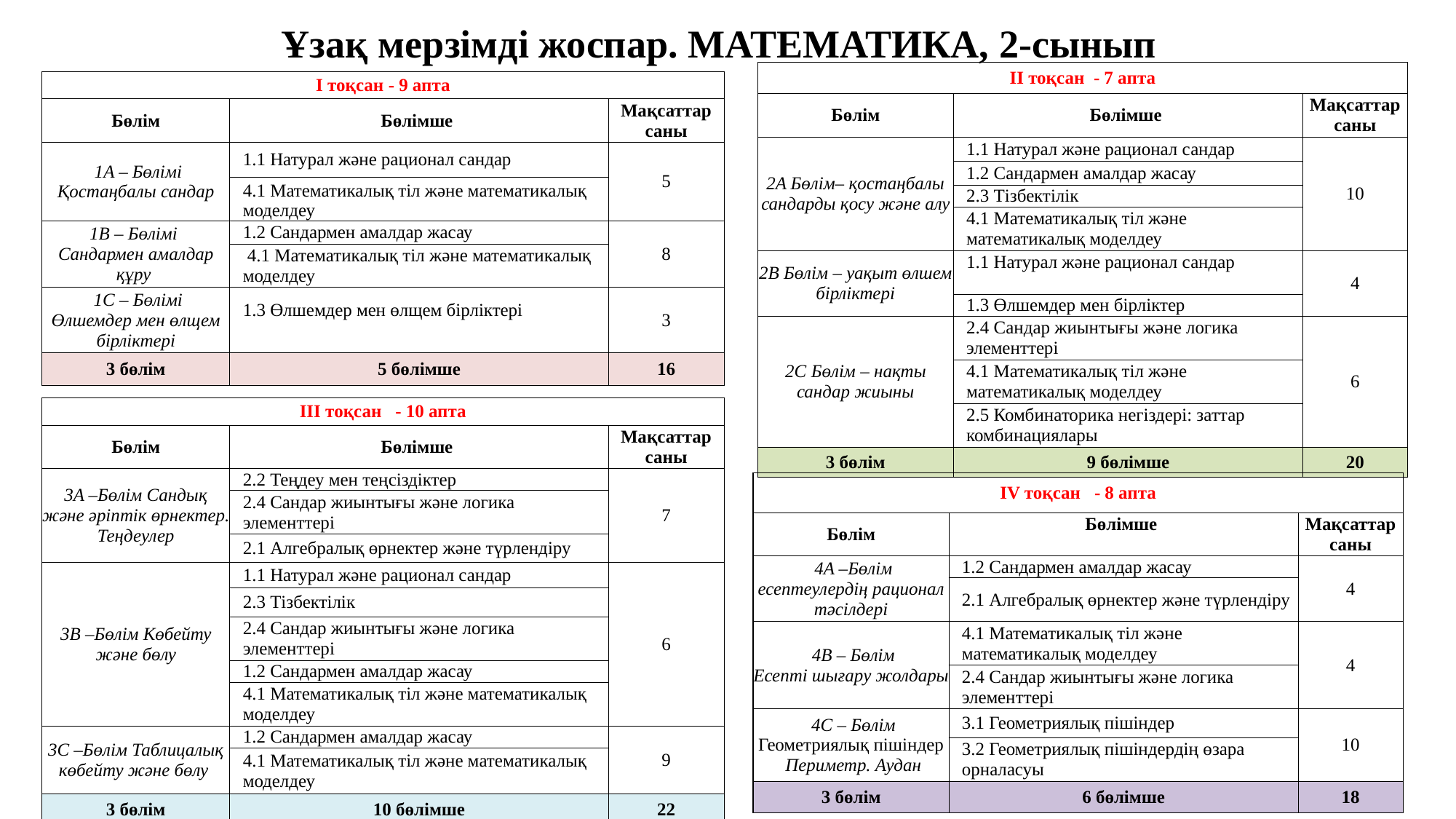

Ұзақ мерзімді жоспар. МАТЕМАТИКА, 2-сынып
| ІІ тоқсан - 7 апта |  |  |
| --- | --- | --- |
| Бөлім | Бөлімше | Мақсаттар саны |
| 2A Бөлім– қостаңбалы сандарды қосу және алу | 1.1 Натурал және рационал сандар | 10 |
|  | 1.2 Сандармен амалдар жасау |  |
|  | 2.3 Тізбектілік |  |
|  | 4.1 Математикалық тіл және математикалық моделдеу |  |
| 2B Бөлім – уақыт өлшем бірліктері | 1.1 Натурал және рационал сандар | 4 |
|  | 1.3 Өлшемдер мен бірліктер |  |
| 2C Бөлім – нақты сандар жиыны | 2.4 Сандар жиынтығы және логика элементтері | 6 |
|  | 4.1 Математикалық тіл және математикалық моделдеу |  |
|  | 2.5 Комбинаторика негіздері: заттар комбинациялары |  |
| 3 бөлім | 9 бөлімше | 20 |
| І тоқсан - 9 апта |  |  |
| --- | --- | --- |
| Бөлім | Бөлімше | Мақсаттар саны |
| 1A – Бөлімі Қостаңбалы сандар | 1.1 Натурал және рационал сандар | 5 |
|  | 4.1 Математикалық тіл және математикалық моделдеу |  |
| 1B – Бөлімі Сандармен амалдар құру | 1.2 Сандармен амалдар жасау | 8 |
|  | 4.1 Математикалық тіл және математикалық моделдеу |  |
| 1C – Бөлімі Өлшемдер мен өлщем бірліктері | 1.3 Өлшемдер мен өлщем бірліктері | 3 |
| 3 бөлім | 5 бөлімше | 16 |
| ІІІ тоқсан - 10 апта |  |  |
| --- | --- | --- |
| Бөлім | Бөлімше | Мақсаттар саны |
| 3A –Бөлім Сандық және әріптік өрнектер. Теңдеулер | 2.2 Теңдеу мен теңсіздіктер | 7 |
|  | 2.4 Сандар жиынтығы және логика элементтері |  |
|  | 2.1 Алгебралық өрнектер және түрлендіру |  |
| 3B –Бөлім Көбейту және бөлу | 1.1 Натурал және рационал сандар | 6 |
|  | 2.3 Тізбектілік |  |
|  | 2.4 Сандар жиынтығы және логика элементтері |  |
|  | 1.2 Сандармен амалдар жасау |  |
|  | 4.1 Математикалық тіл және математикалық моделдеу |  |
| 3C –Бөлім Таблицалық көбейту және бөлу | 1.2 Сандармен амалдар жасау | 9 |
|  | 4.1 Математикалық тіл және математикалық моделдеу |  |
| 3 бөлім | 10 бөлімше | 22 |
| ІV тоқсан - 8 апта |  |  |
| --- | --- | --- |
| Бөлім | Бөлімше | Мақсаттар саны |
| 4A –Бөлім есептеулердің рационал тәсілдері | 1.2 Сандармен амалдар жасау | 4 |
|  | 2.1 Алгебралық өрнектер және түрлендіру |  |
| 4B – Бөлім Есепті шығару жолдары | 4.1 Математикалық тіл және математикалық моделдеу | 4 |
|  | 2.4 Сандар жиынтығы және логика элементтері |  |
| 4C – Бөлім Геометриялық пішіндер Периметр. Аудан | 3.1 Геометриялық пішіндер | 10 |
|  | 3.2 Геометриялық пішіндердің өзара орналасуы |  |
| 3 бөлім | 6 бөлімше | 18 |